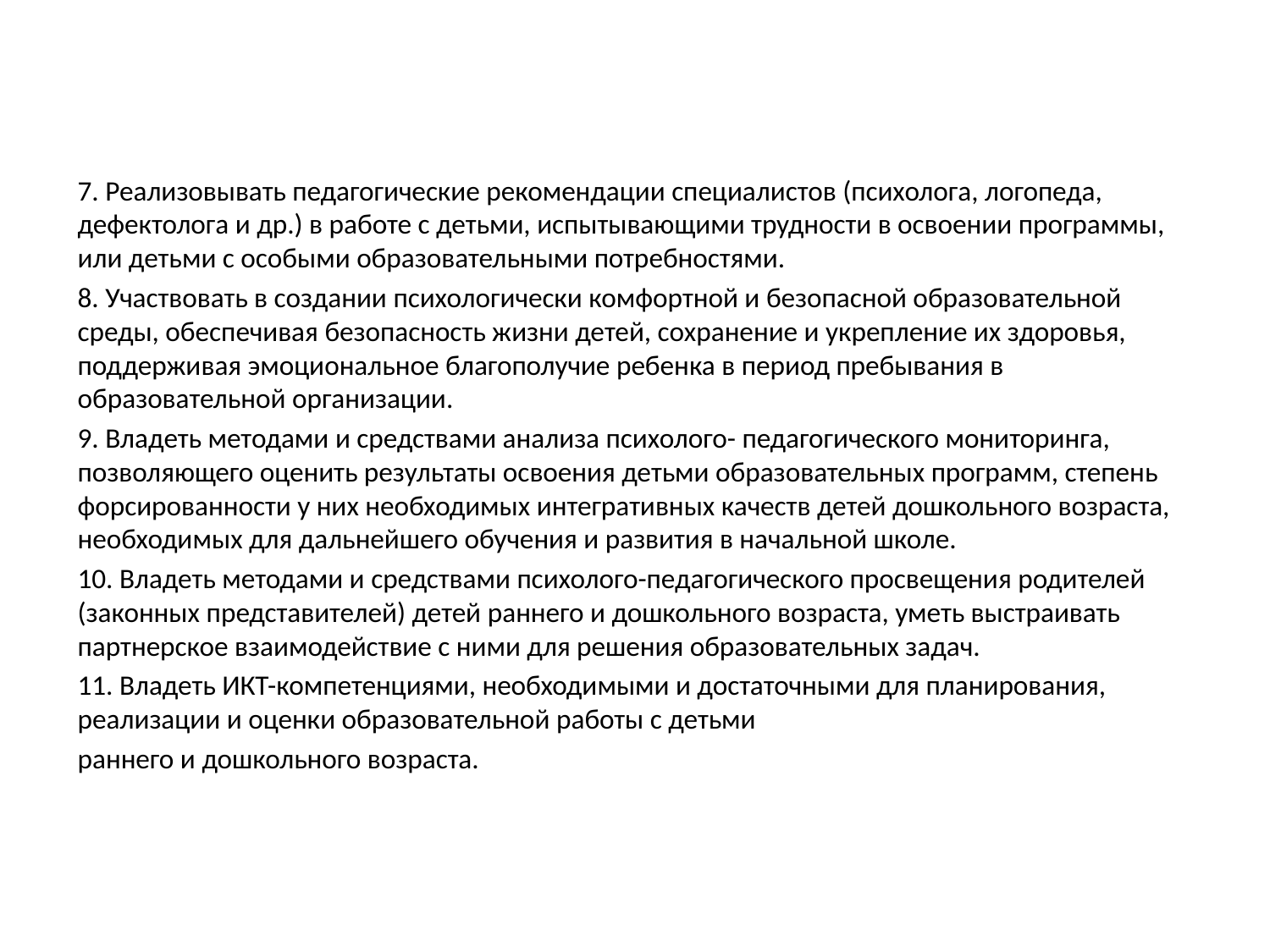

7. Реализовывать педагогические рекомендации специалистов (психолога, логопеда, дефектолога и др.) в работе с детьми, испытывающими трудности в освоении программы, или детьми с особыми образовательными потребностями.
8. Участвовать в создании психологически комфортной и безопасной образовательной среды, обеспечивая безопасность жизни детей, сохранение и укрепление их здоровья, поддерживая эмоциональное благополучие ребенка в период пребывания в образовательной организации.
9. Владеть методами и средствами анализа психолого- педагогического мониторинга, позволяющего оценить результаты освоения детьми образовательных программ, степень форсированности у них необходимых интегративных качеств детей дошкольного возраста, необходимых для дальнейшего обучения и развития в начальной школе.
10. Владеть методами и средствами психолого-педагогического просвещения родителей (законных представителей) детей раннего и дошкольного возраста, уметь выстраивать партнерское взаимодействие с ними для решения образовательных задач.
11. Владеть ИКТ-компетенциями, необходимыми и достаточными для планирования, реализации и оценки образовательной работы с детьми
раннего и дошкольного возраста.